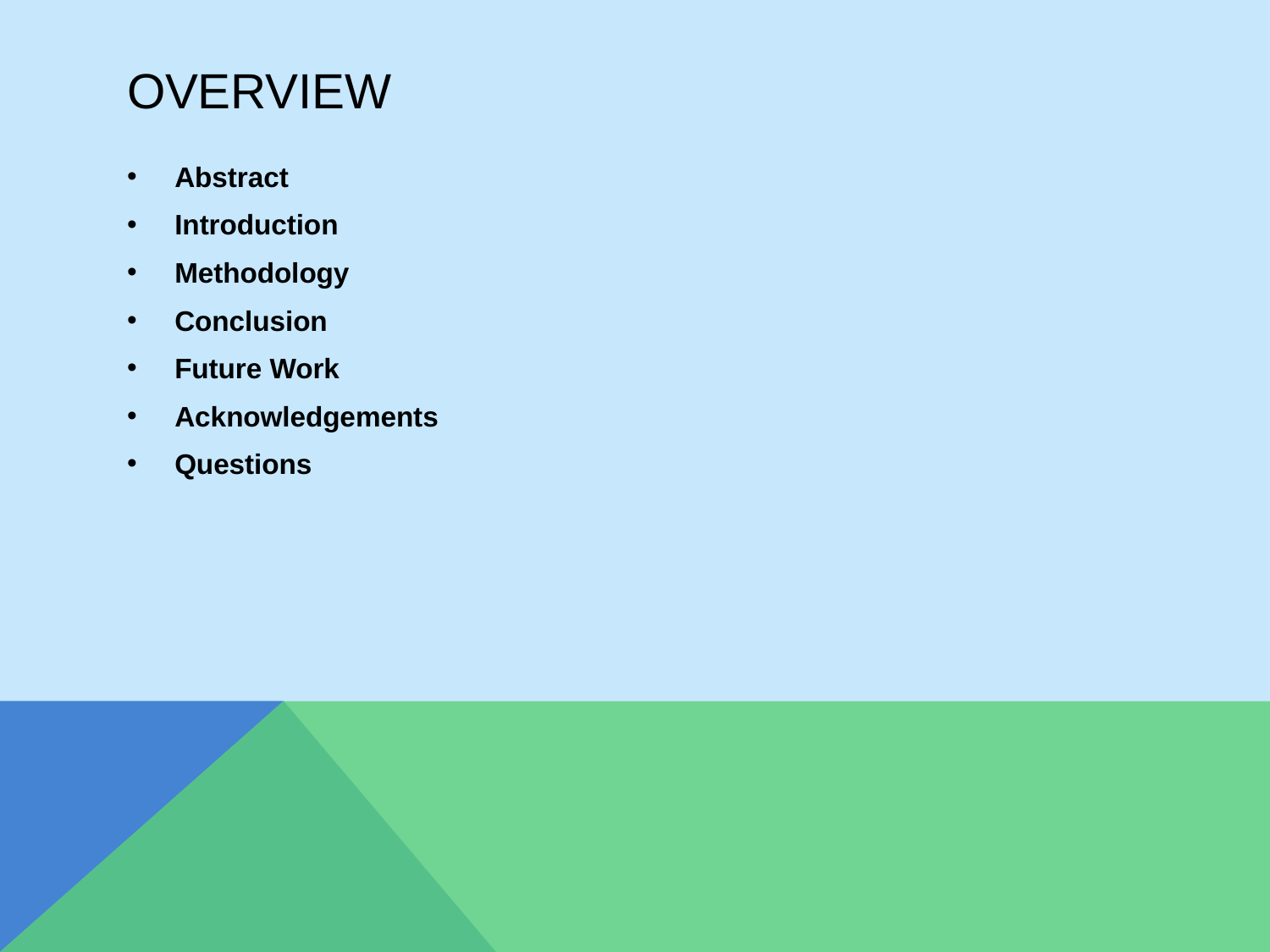

# Overview
Abstract
Introduction
Methodology
Conclusion
Future Work
Acknowledgements
Questions